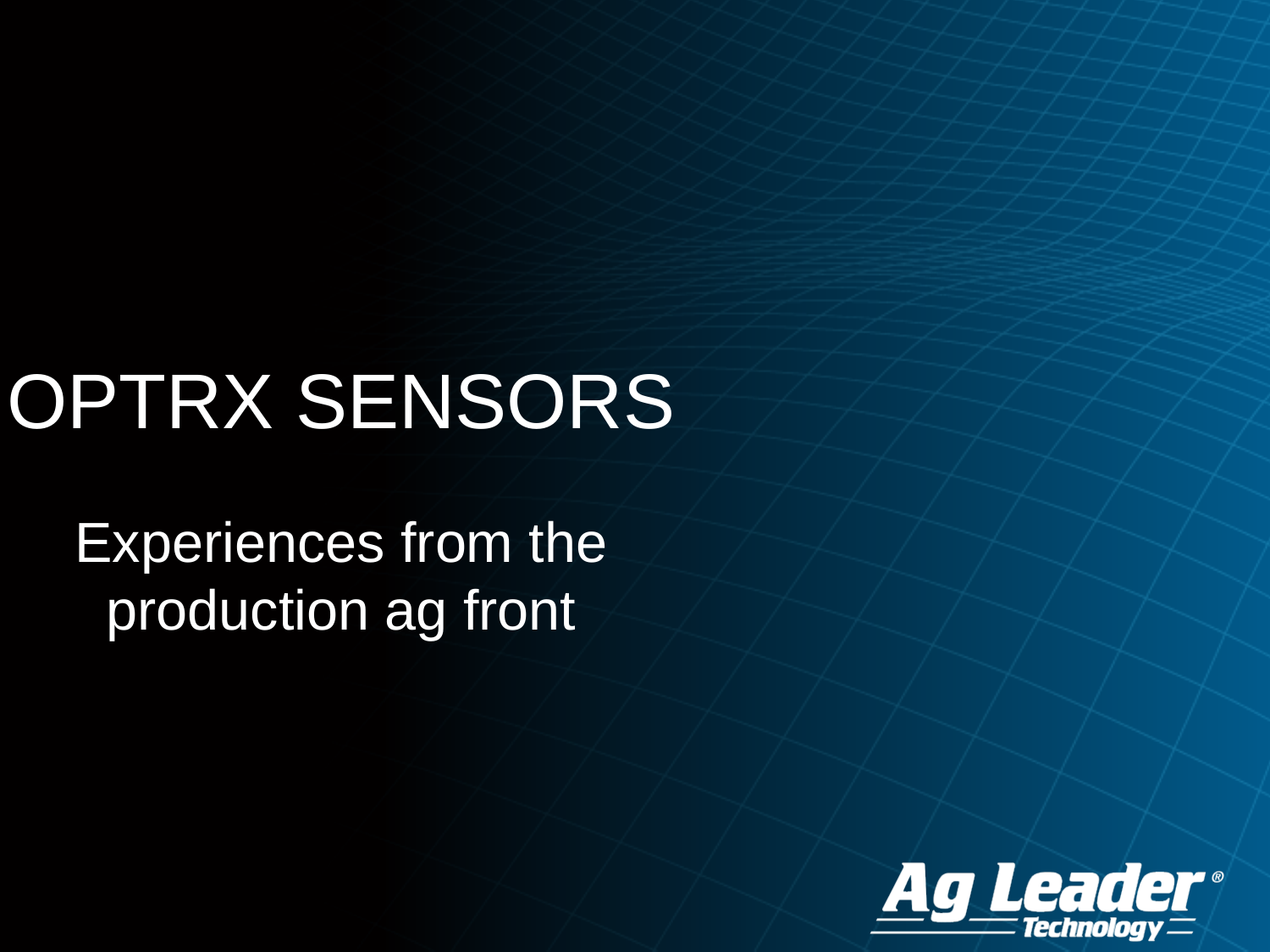

# OptRx Sensors
Experiences from the production ag front